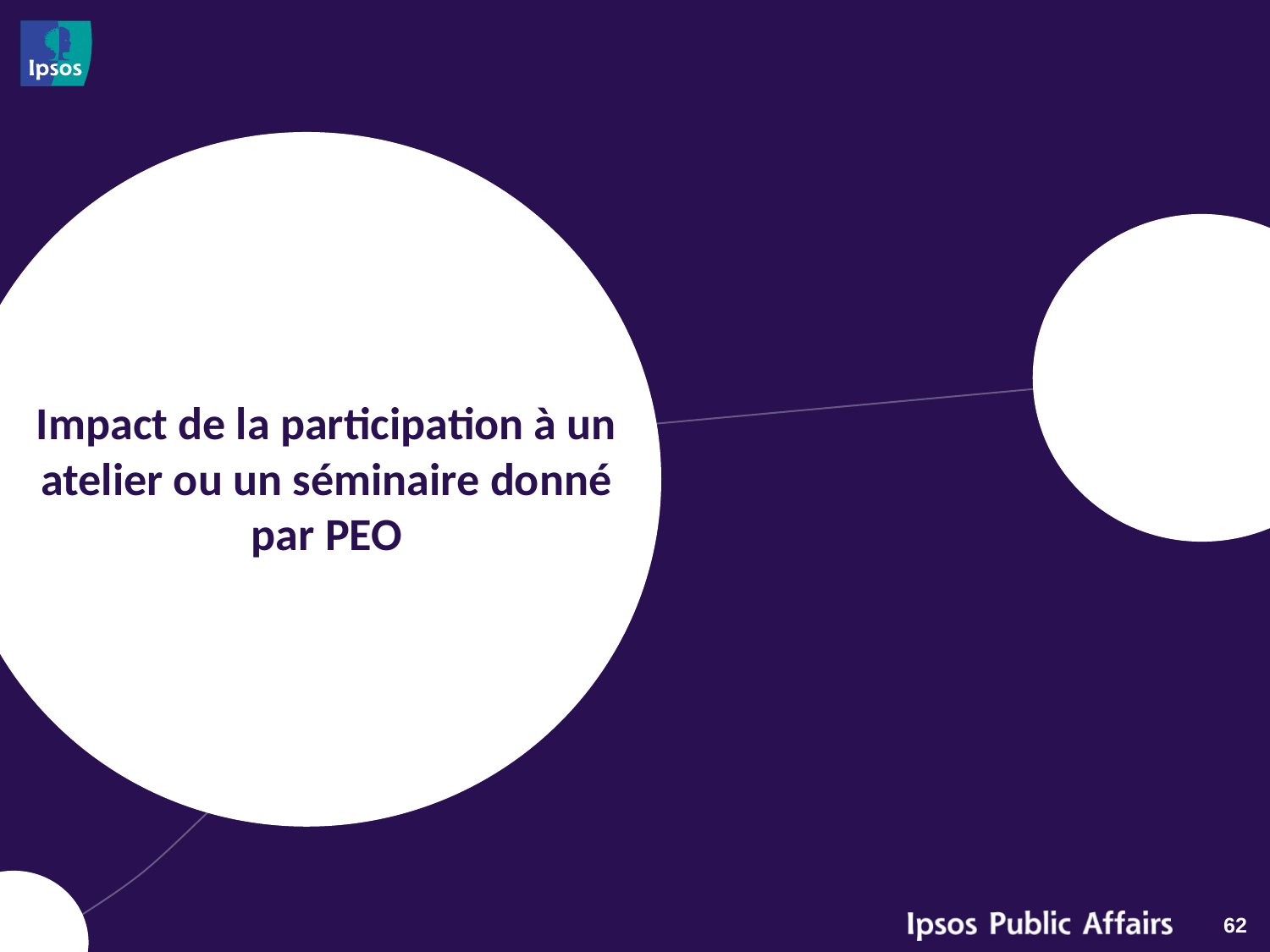

# Impact de la participation à un atelier ou un séminaire donné par PEO
62